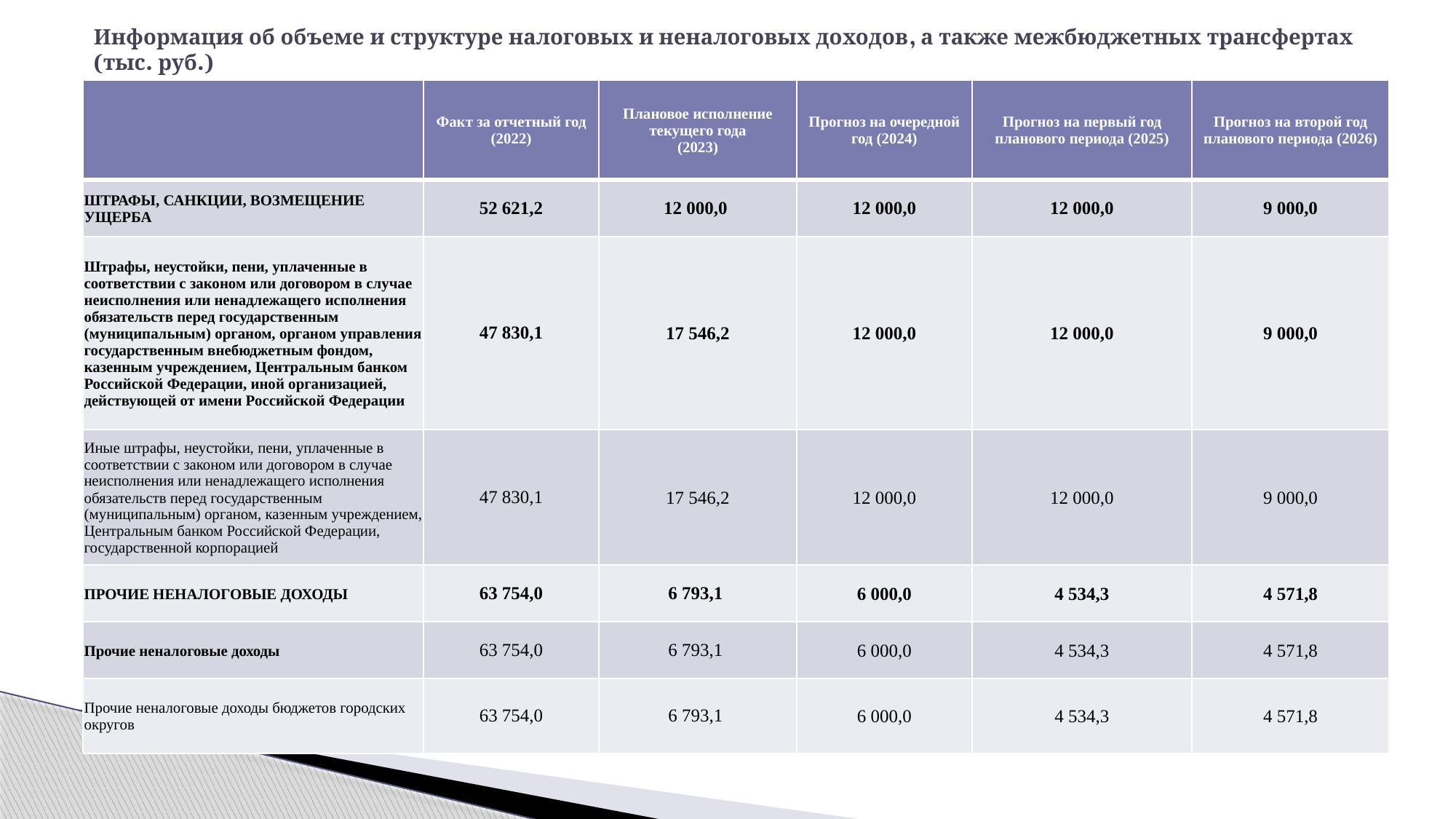

# Информация об объеме и структуре налоговых и неналоговых доходов, а также межбюджетных трансфертах (тыс. руб.)
|  | Факт за отчетный год (2022) | Плановое исполнение текущего года (2023) | Прогноз на очередной год (2024) | Прогноз на первый год планового периода (2025) | Прогноз на второй год планового периода (2026) |
| --- | --- | --- | --- | --- | --- |
| ШТРАФЫ, САНКЦИИ, ВОЗМЕЩЕНИЕ УЩЕРБА | 52 621,2 | 12 000,0 | 12 000,0 | 12 000,0 | 9 000,0 |
| Штрафы, неустойки, пени, уплаченные в соответствии с законом или договором в случае неисполнения или ненадлежащего исполнения обязательств перед государственным (муниципальным) органом, органом управления государственным внебюджетным фондом, казенным учреждением, Центральным банком Российской Федерации, иной организацией, действующей от имени Российской Федерации | 47 830,1 | 17 546,2 | 12 000,0 | 12 000,0 | 9 000,0 |
| Иные штрафы, неустойки, пени, уплаченные в соответствии с законом или договором в случае неисполнения или ненадлежащего исполнения обязательств перед государственным (муниципальным) органом, казенным учреждением, Центральным банком Российской Федерации, государственной корпорацией | 47 830,1 | 17 546,2 | 12 000,0 | 12 000,0 | 9 000,0 |
| ПРОЧИЕ НЕНАЛОГОВЫЕ ДОХОДЫ | 63 754,0 | 6 793,1 | 6 000,0 | 4 534,3 | 4 571,8 |
| Прочие неналоговые доходы | 63 754,0 | 6 793,1 | 6 000,0 | 4 534,3 | 4 571,8 |
| Прочие неналоговые доходы бюджетов городских округов | 63 754,0 | 6 793,1 | 6 000,0 | 4 534,3 | 4 571,8 |